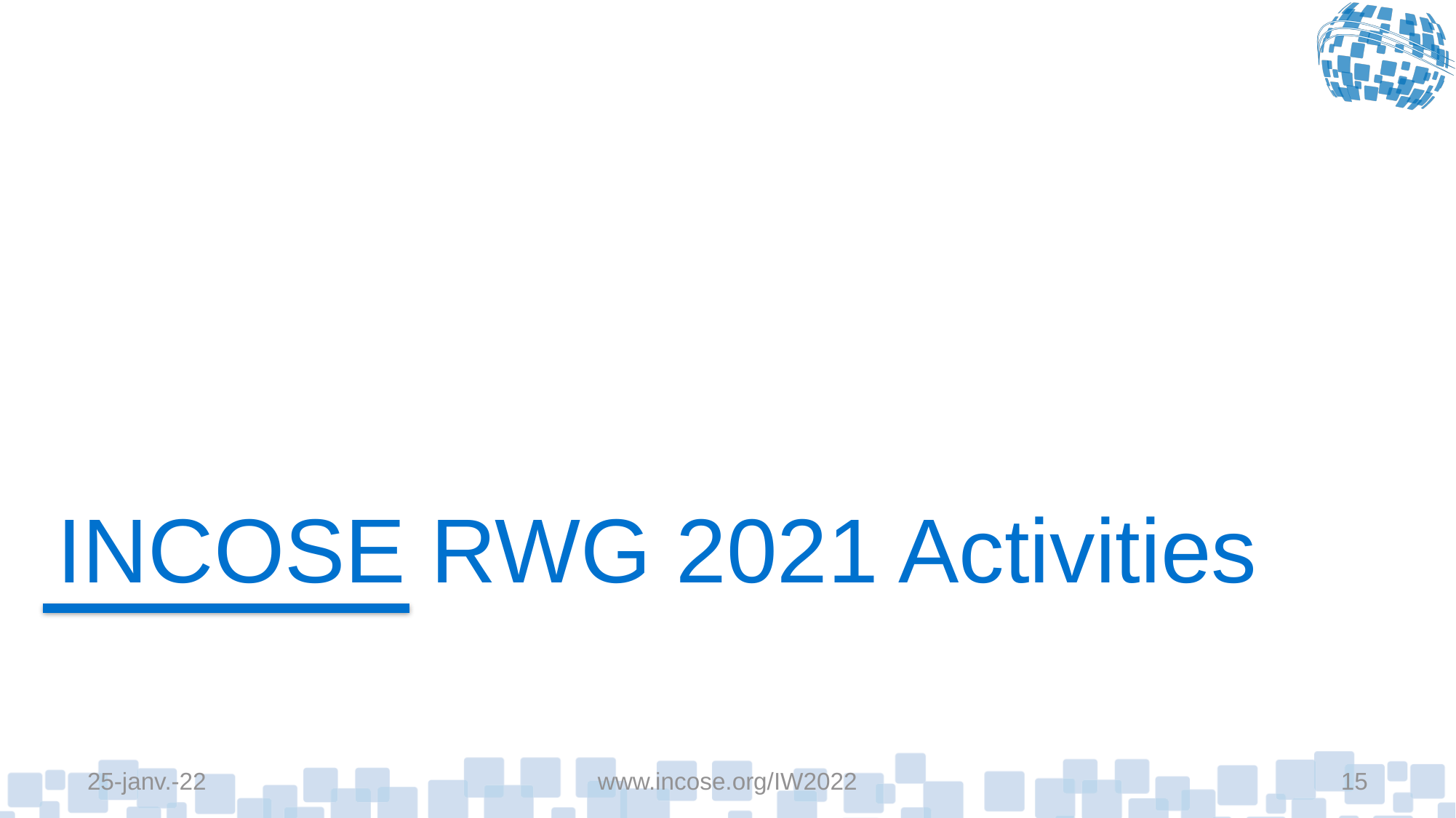

# INCOSE RWG 2021 Activities
25-janv.-22
www.incose.org/IW2022
15